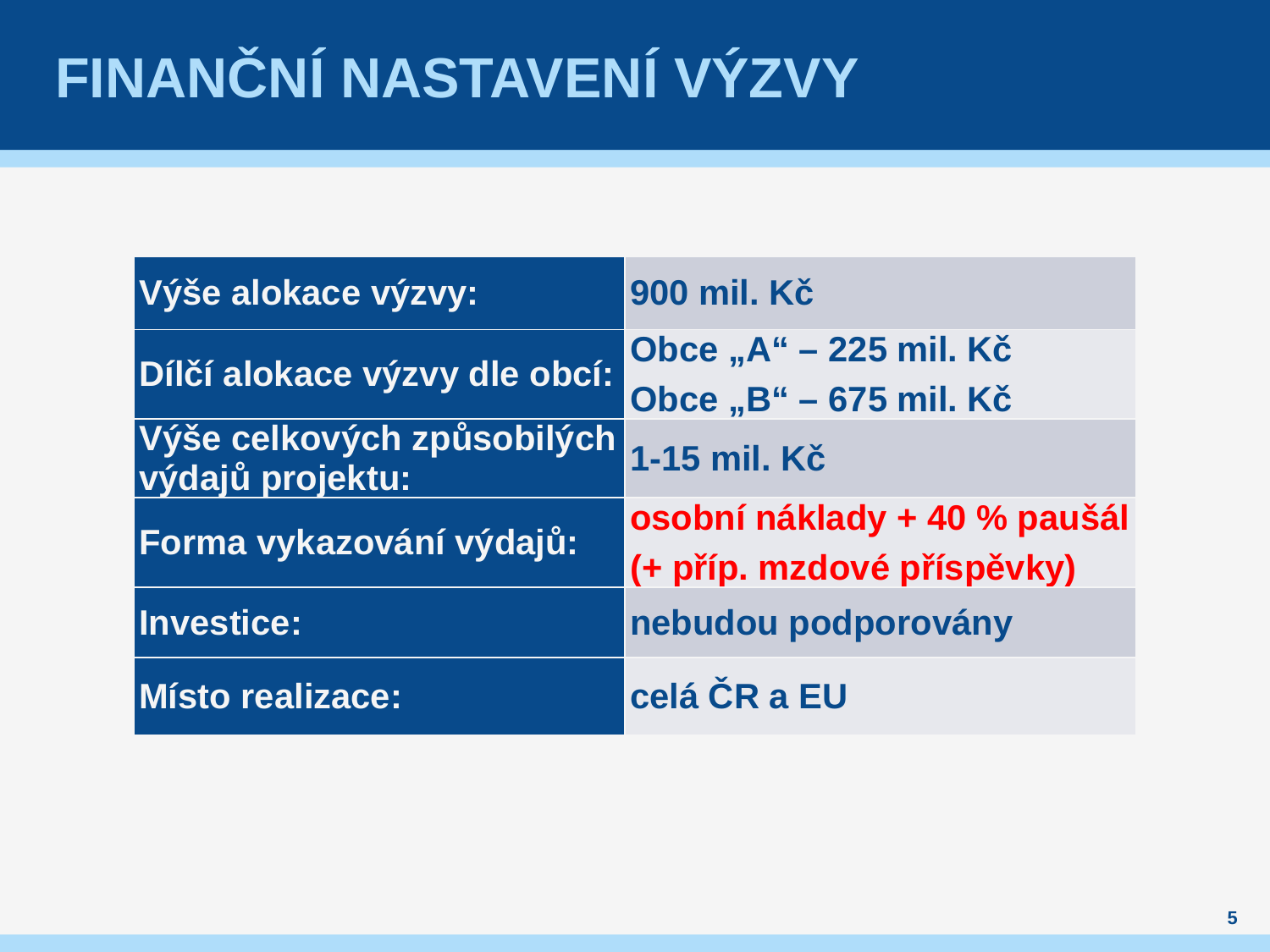

# Finanční nastavení výzvy
| Výše alokace výzvy: | 900 mil. Kč |
| --- | --- |
| Dílčí alokace výzvy dle obcí: | Obce „A“ – 225 mil. Kč Obce „B“ – 675 mil. Kč |
| Výše celkových způsobilých výdajů projektu: | 1-15 mil. Kč |
| Forma vykazování výdajů: | osobní náklady + 40 % paušál (+ příp. mzdové příspěvky) |
| Investice: | nebudou podporovány |
| Místo realizace: | celá ČR a EU |
5